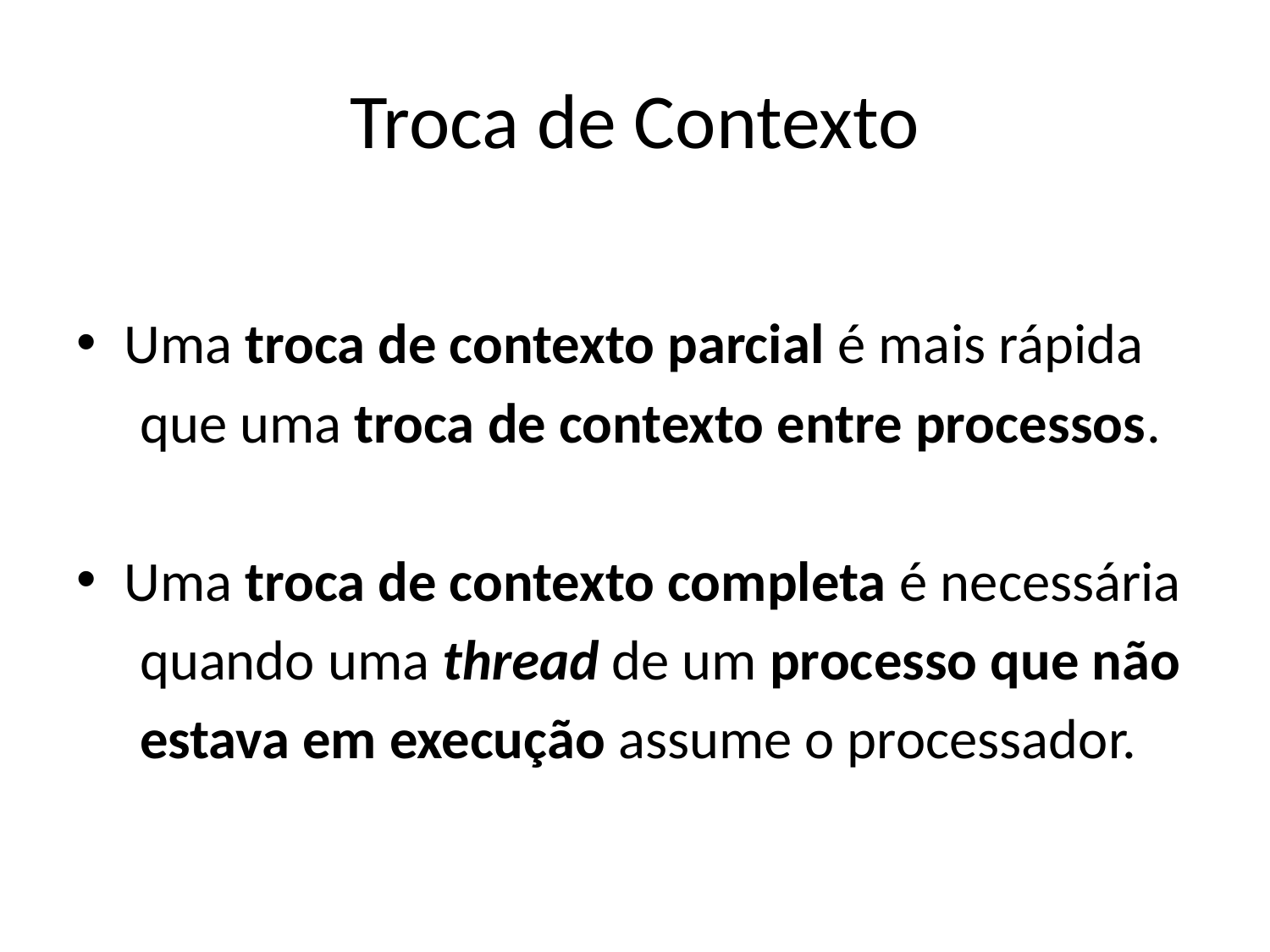

# Troca de Contexto

Uma troca de contexto parcial é mais rápida
     que uma troca de contexto entre processos.

Uma troca de contexto completa é necessária
     quando uma thread de um processo que não
     estava em execução assume o processador.